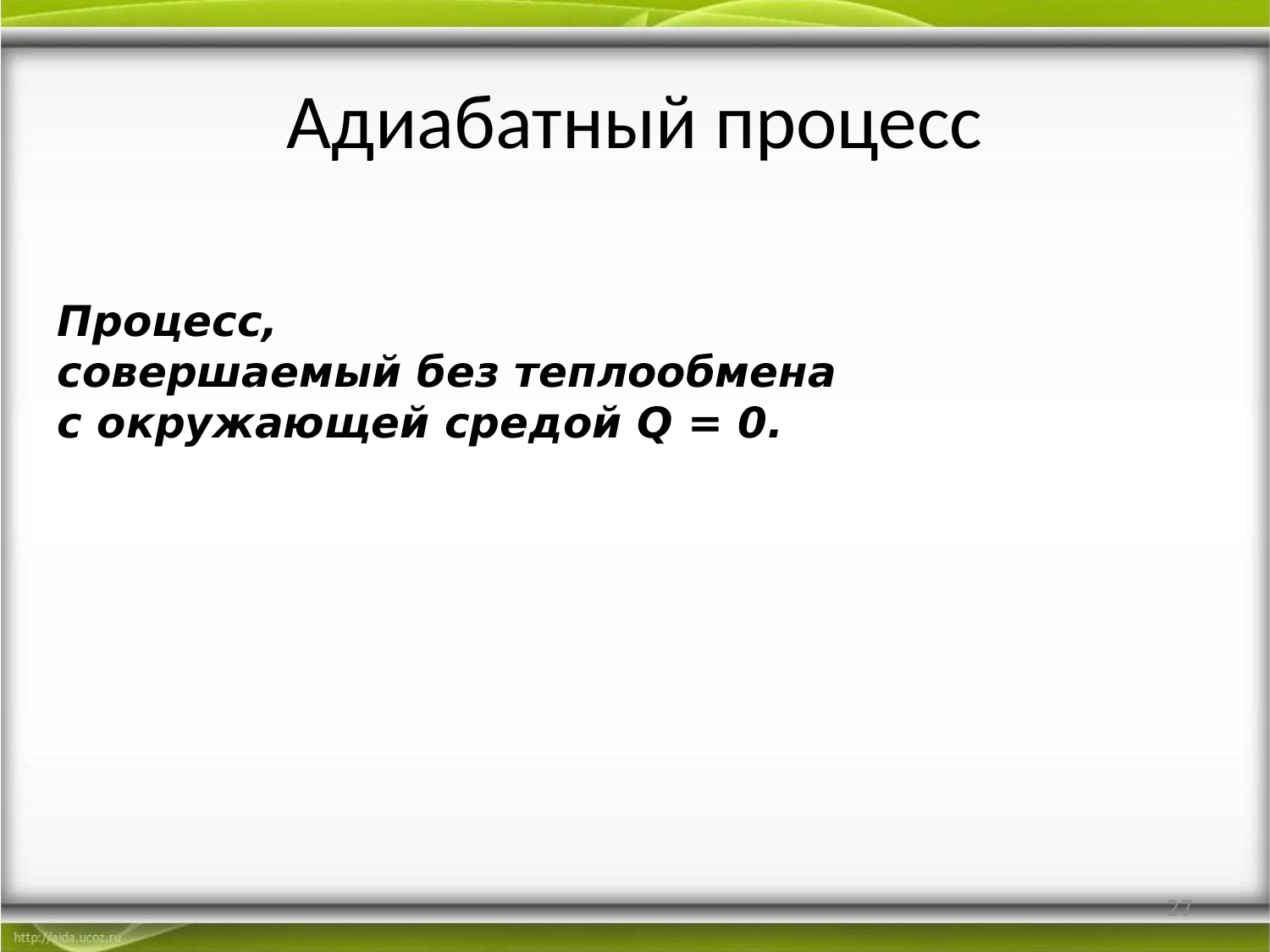

# Адиабатный процесс

Процесс,
совершаемый без теплообмена
с окружающей средой Q = 0.
27